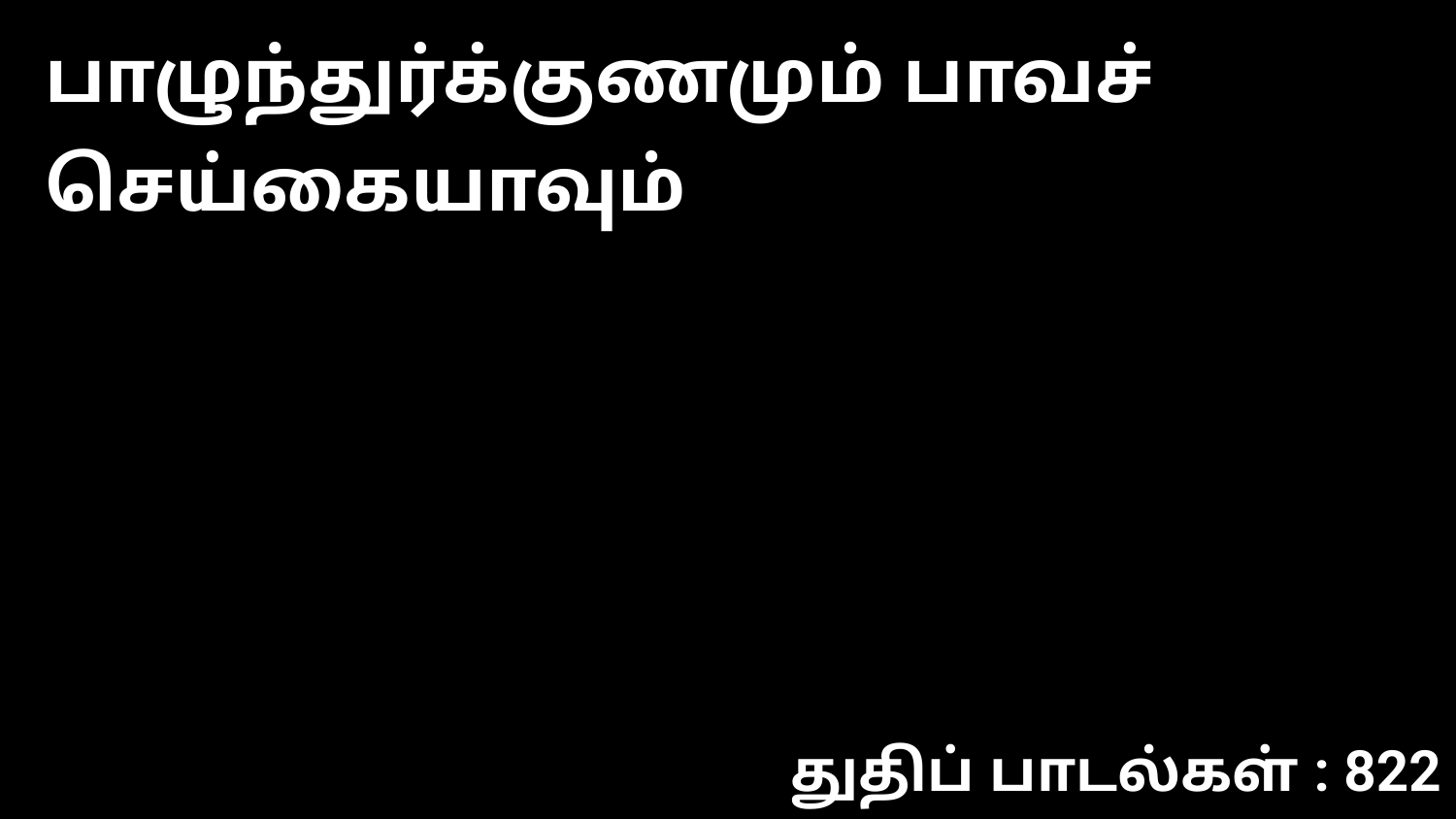

பாழுந்துர்க்குணமும் பாவச் செய்கையாவும்
துதிப் பாடல்கள் : 822